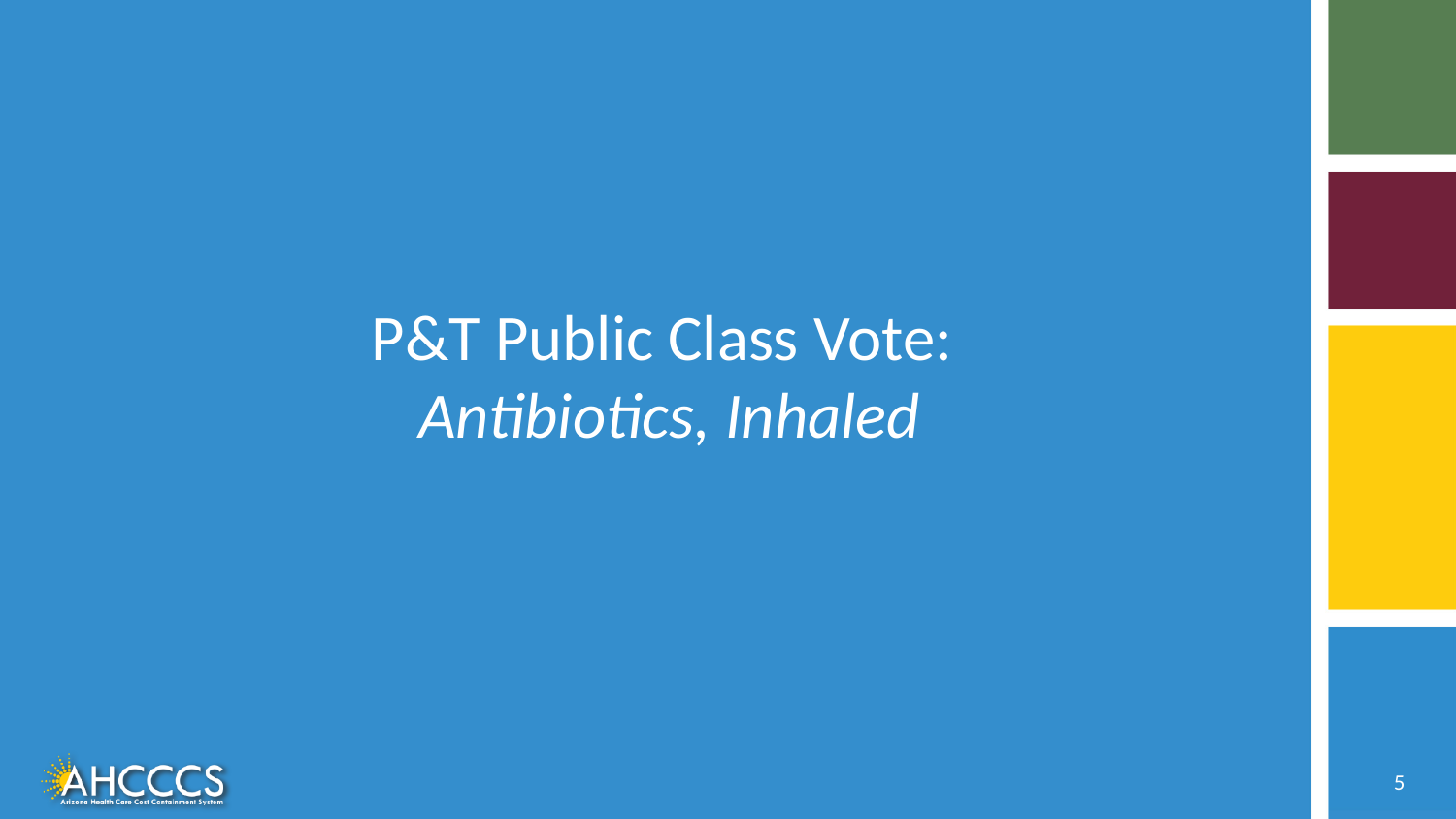

# P&T Public Class Vote: Antibiotics, Inhaled